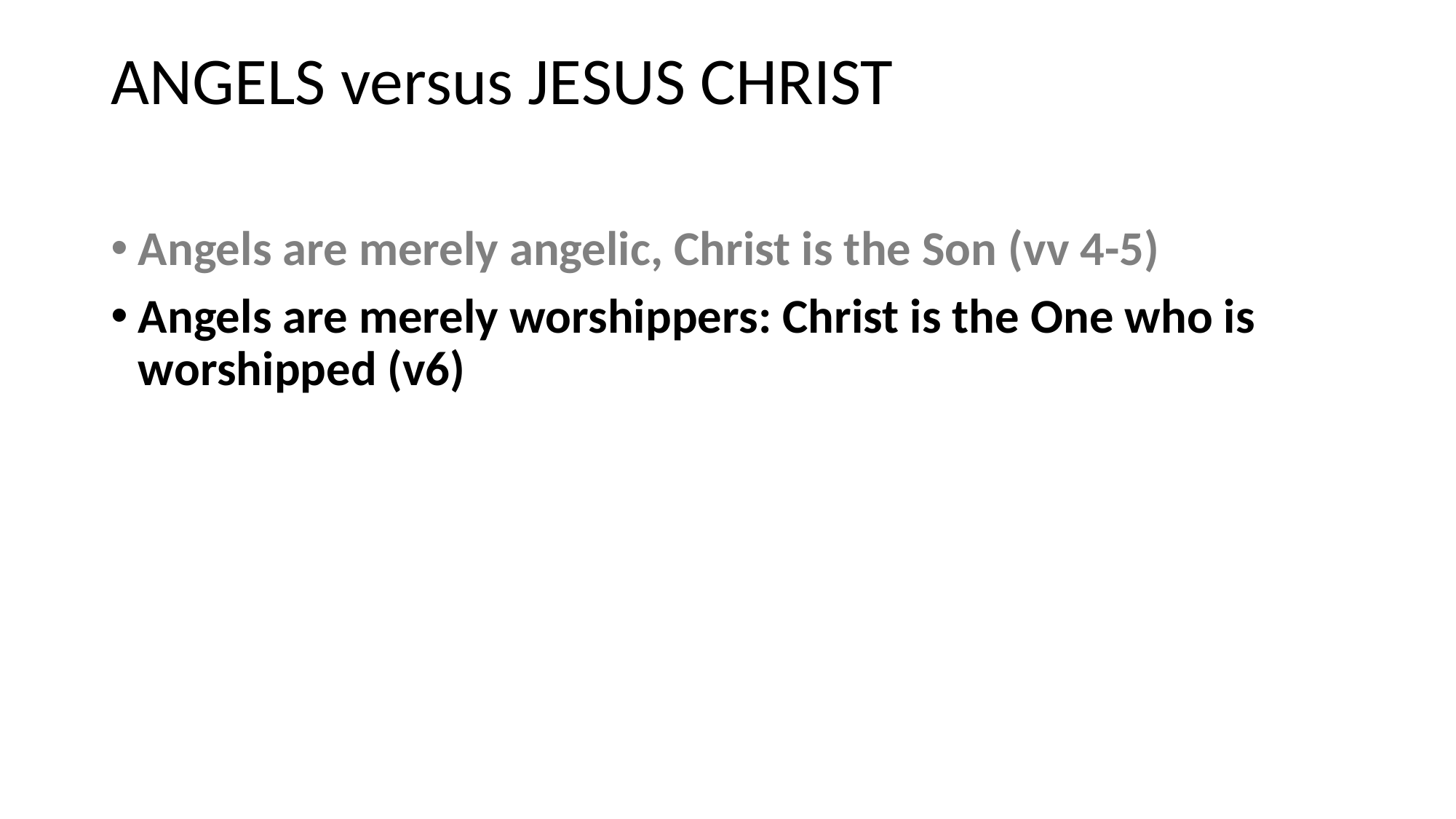

# ANGELS versus JESUS CHRIST
Angels are merely angelic, Christ is the Son (vv 4-5)
Angels are merely worshippers: Christ is the One who is worshipped (v6)